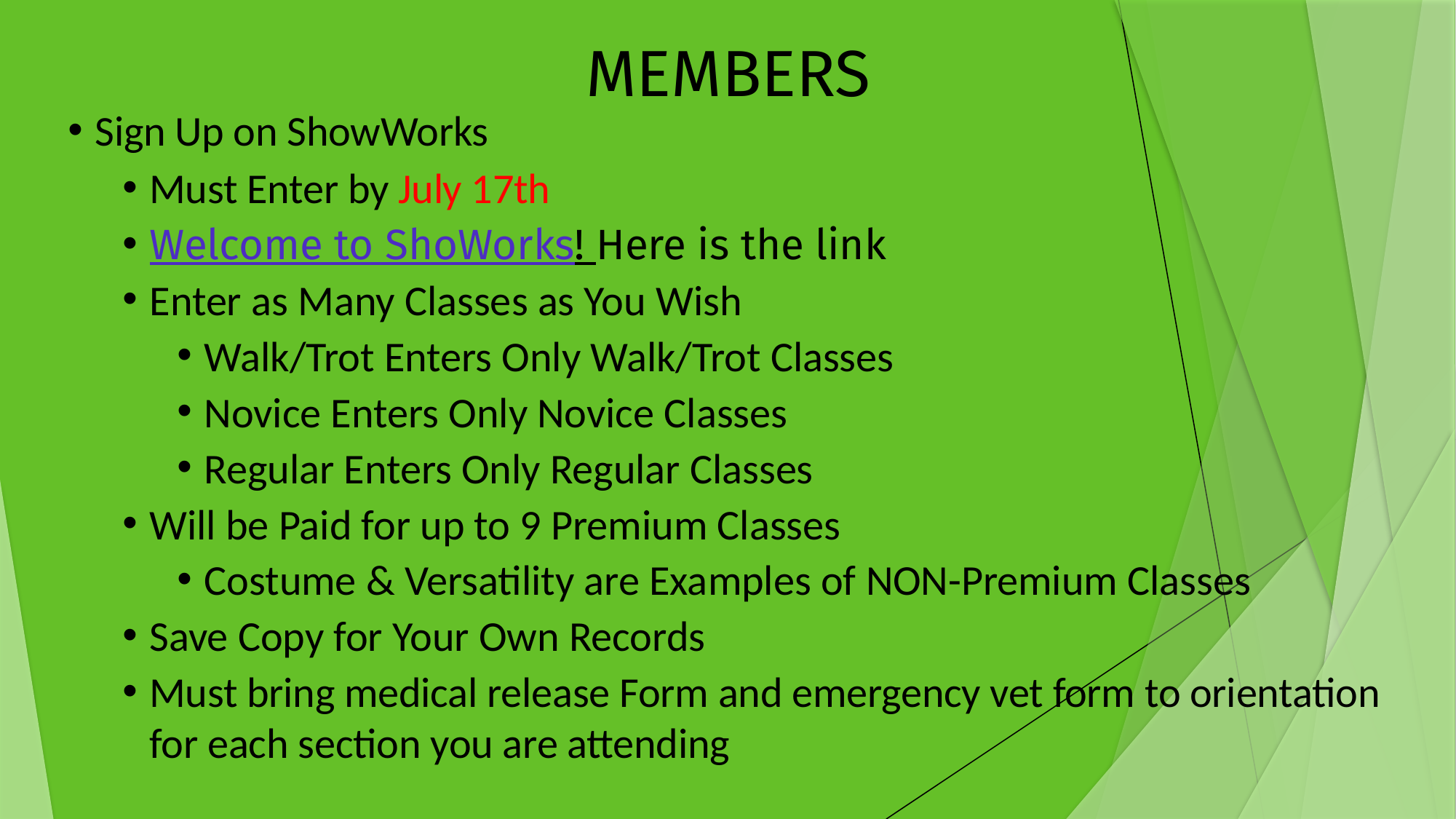

# MEMBERS
Sign Up on ShowWorks
Must Enter by July 17th
Welcome to ShoWorks! Here is the link
Enter as Many Classes as You Wish
Walk/Trot Enters Only Walk/Trot Classes
Novice Enters Only Novice Classes
Regular Enters Only Regular Classes
Will be Paid for up to 9 Premium Classes
Costume & Versatility are Examples of NON-Premium Classes
Save Copy for Your Own Records
Must bring medical release Form and emergency vet form to orientation for each section you are attending